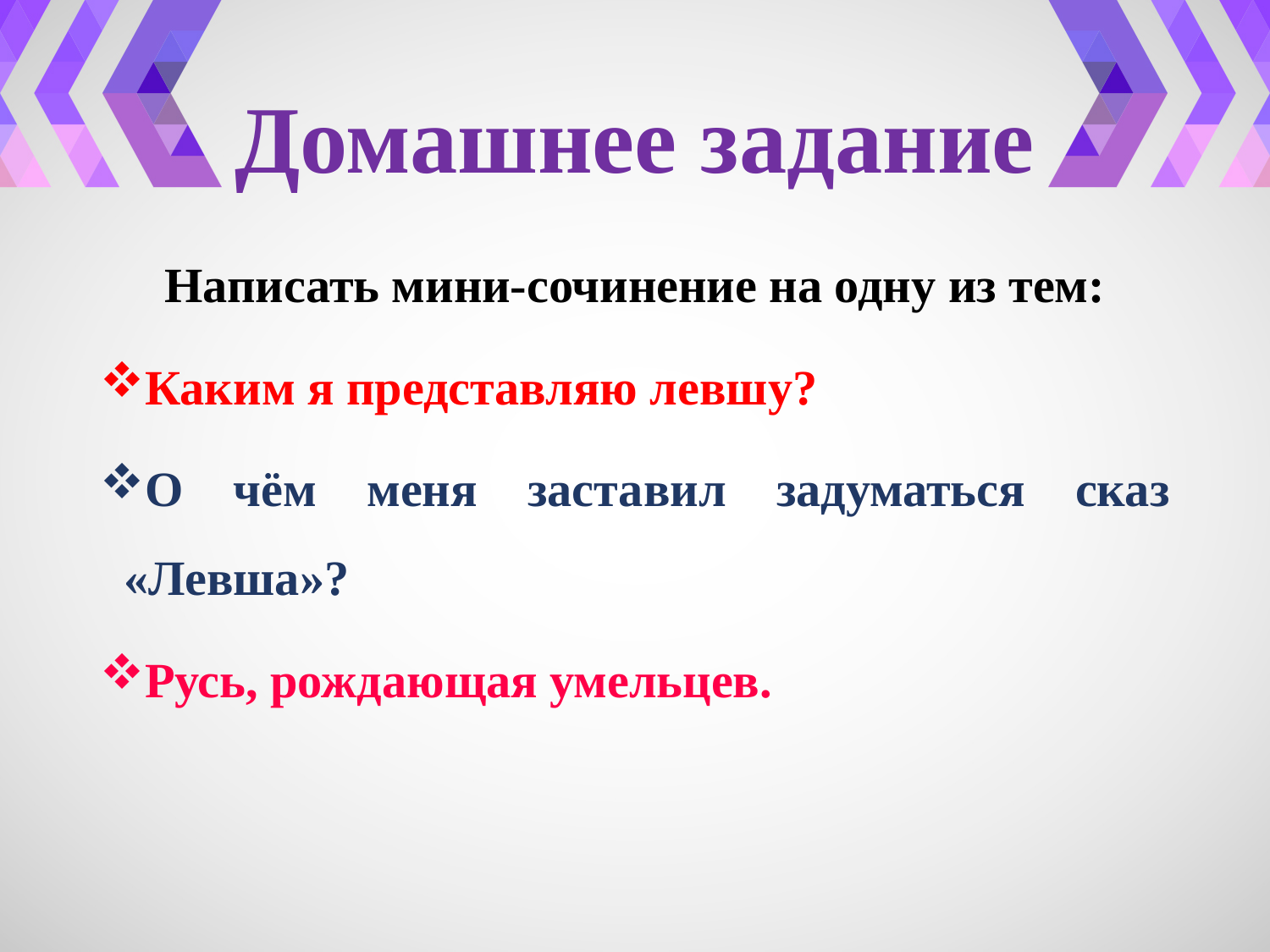

# Домашнее задание
Написать мини-сочинение на одну из тем:
Каким я представляю левшу?
О чём меня заставил задуматься сказ «Левша»?
Русь, рождающая умельцев.